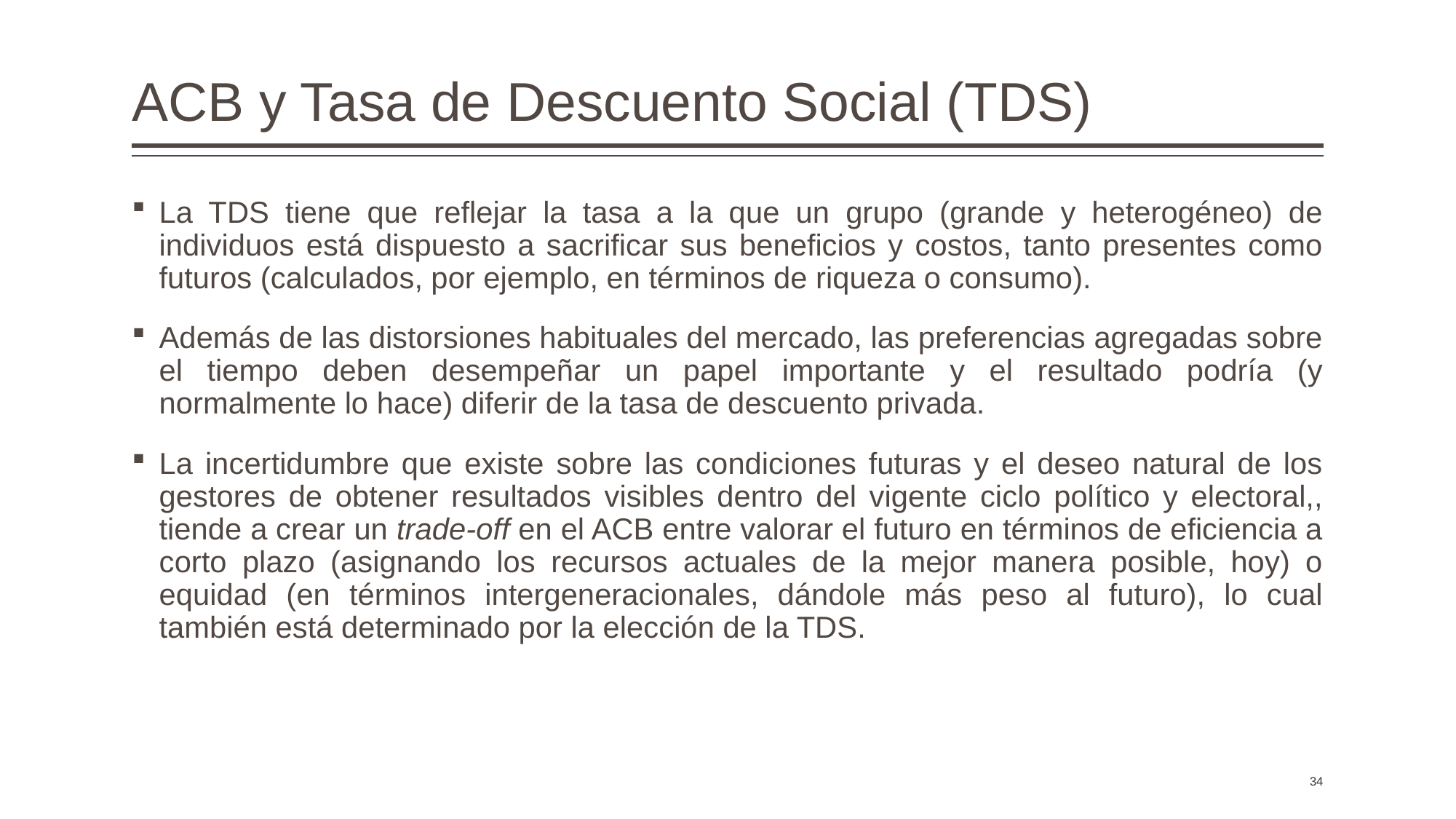

# ACB y Tasa de Descuento Social (TDS)
La TDS tiene que reflejar la tasa a la que un grupo (grande y heterogéneo) de individuos está dispuesto a sacrificar sus beneficios y costos, tanto presentes como futuros (calculados, por ejemplo, en términos de riqueza o consumo).
Además de las distorsiones habituales del mercado, las preferencias agregadas sobre el tiempo deben desempeñar un papel importante y el resultado podría (y normalmente lo hace) diferir de la tasa de descuento privada.
La incertidumbre que existe sobre las condiciones futuras y el deseo natural de los gestores de obtener resultados visibles dentro del vigente ciclo político y electoral,, tiende a crear un trade-off en el ACB entre valorar el futuro en términos de eficiencia a corto plazo (asignando los recursos actuales de la mejor manera posible, hoy) o equidad (en términos intergeneracionales, dándole más peso al futuro), lo cual también está determinado por la elección de la TDS.
34